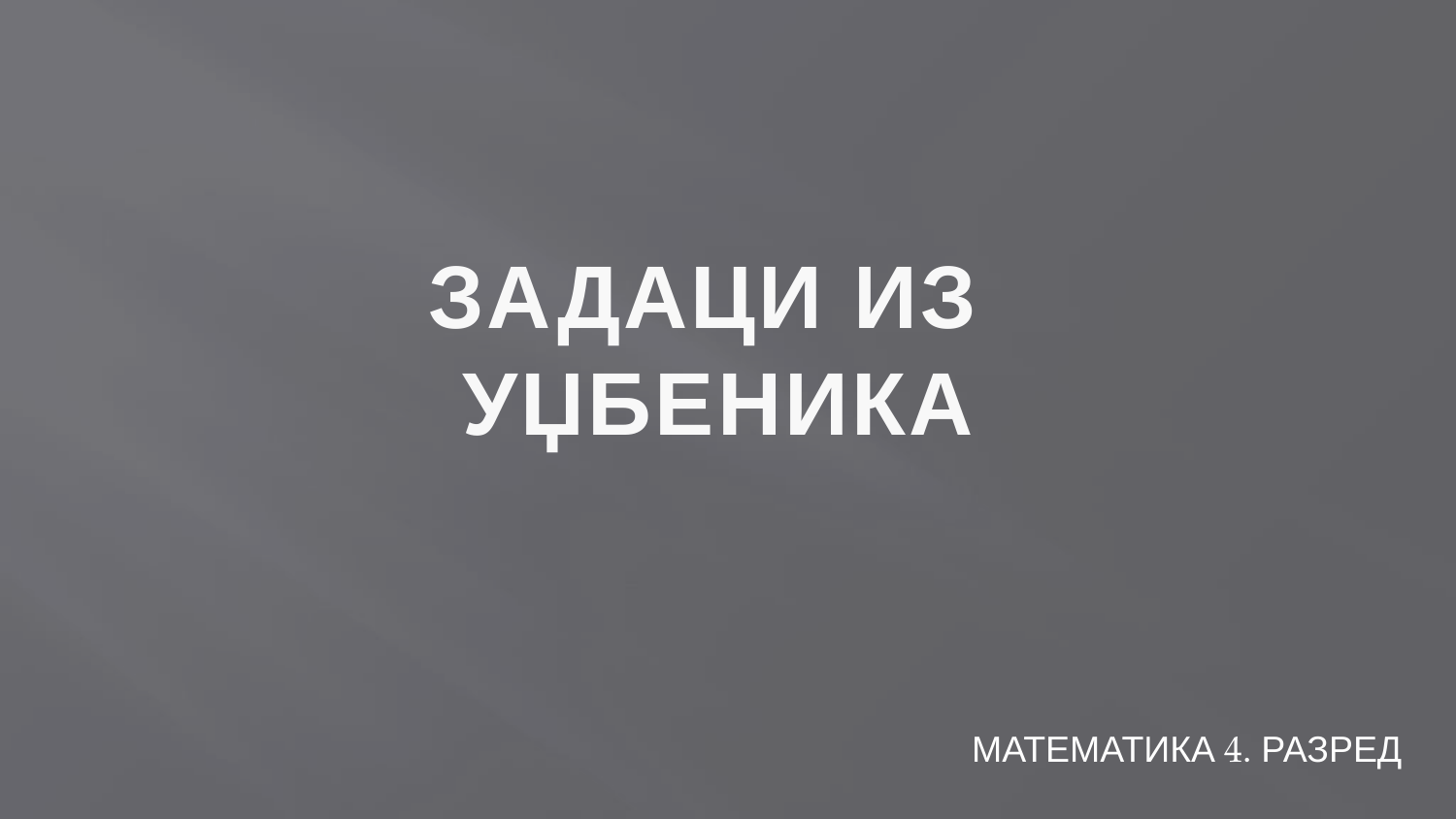

# ЗАДАЦИ ИЗ УЏБЕНИКА
МАТЕМАТИКА 4. РАЗРЕД